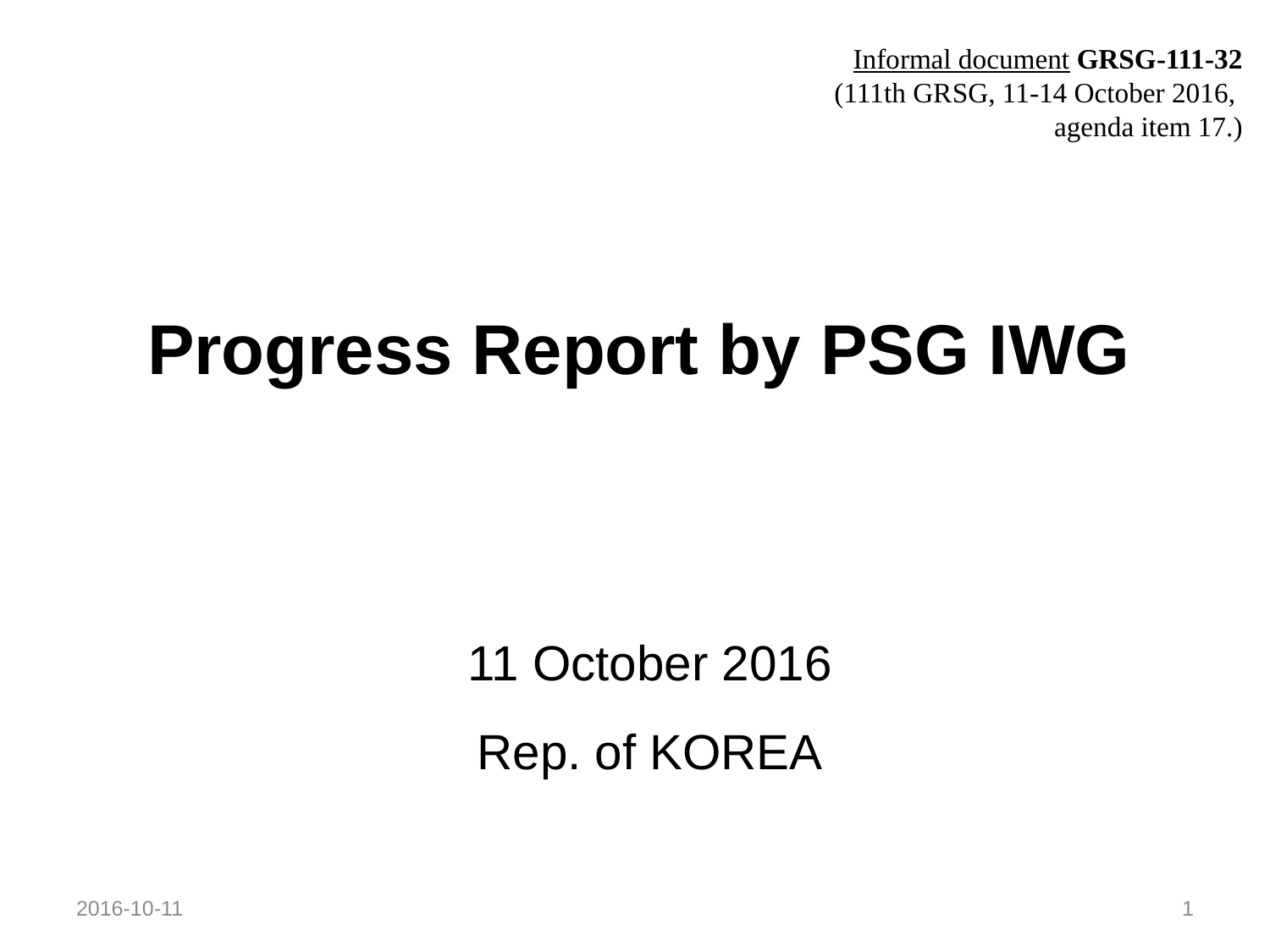

Informal document GRSG-111-32
(111th GRSG, 11-14 October 2016,
agenda item 17.)

Progress Report by PSG IWG
11 October 2016
Rep. of KOREA
2016-10-11
1